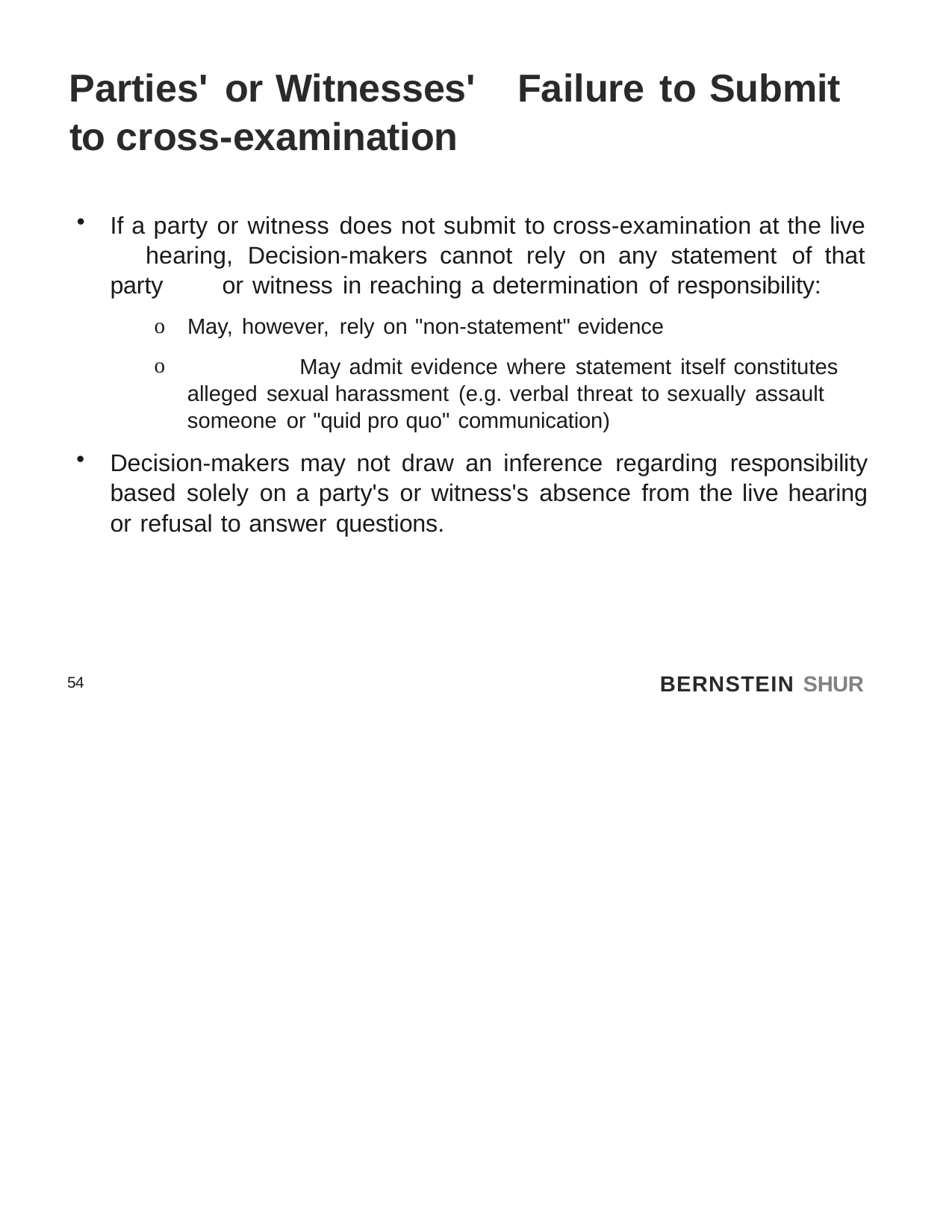

# Parties' or Witnesses'	Failure to Submit to cross-examination
If a party or witness does not submit to cross-examination at the live 	hearing, Decision-makers cannot rely on any statement of that party 	or witness in reaching a determination of responsibility:
May, however, rely on "non-statement" evidence
	May admit evidence where statement itself constitutes alleged sexual harassment (e.g. verbal threat to sexually assault someone or "quid pro quo" communication)
Decision-makers may not draw an inference regarding responsibility based solely on a party's or witness's absence from the live hearing or refusal to answer questions.
BERNSTEIN SHUR
54